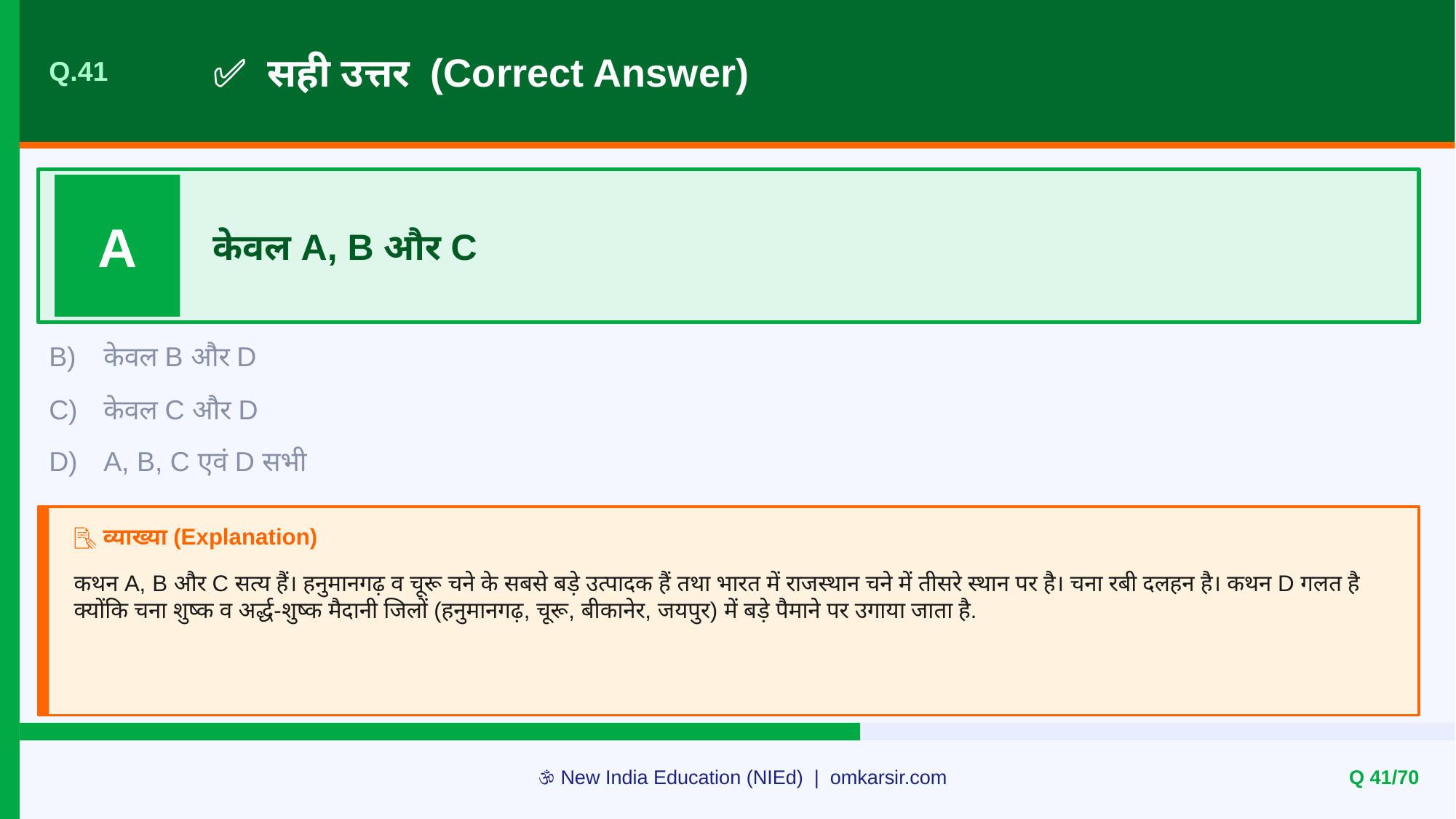

✅  सही उत्तर  (Correct Answer)
Q.41

A
केवल A, B और C
B)
केवल B और D
C)
केवल C और D
D)
A, B, C एवं D सभी

📝 व्याख्या (Explanation)
कथन A, B और C सत्य हैं। हनुमानगढ़ व चूरू चने के सबसे बड़े उत्पादक हैं तथा भारत में राजस्थान चने में तीसरे स्थान पर है। चना रबी दलहन है। कथन D गलत है क्योंकि चना शुष्क व अर्द्ध-शुष्क मैदानी जिलों (हनुमानगढ़, चूरू, बीकानेर, जयपुर) में बड़े पैमाने पर उगाया जाता है.

🕉️ New India Education (NIEd)  |  omkarsir.com
Q 41/70